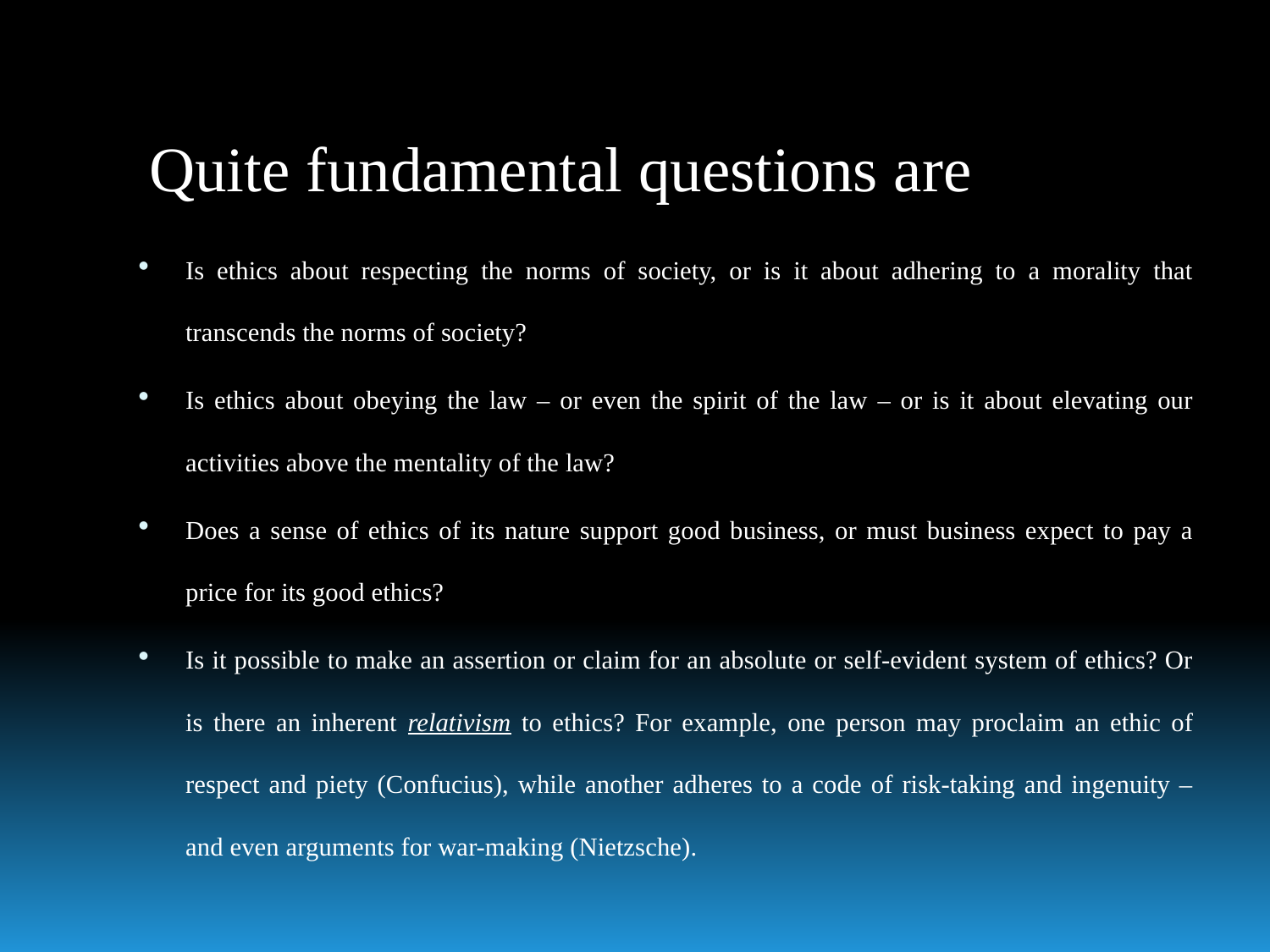

# Quite fundamental questions are
Is ethics about respecting the norms of society, or is it about adhering to a morality that transcends the norms of society?
Is ethics about obeying the law – or even the spirit of the law – or is it about elevating our activities above the mentality of the law?
Does a sense of ethics of its nature support good business, or must business expect to pay a price for its good ethics?
Is it possible to make an assertion or claim for an absolute or self-evident system of ethics? Or is there an inherent relativism to ethics? For example, one person may proclaim an ethic of respect and piety (Confucius), while another adheres to a code of risk-taking and ingenuity – and even arguments for war-making (Nietzsche).